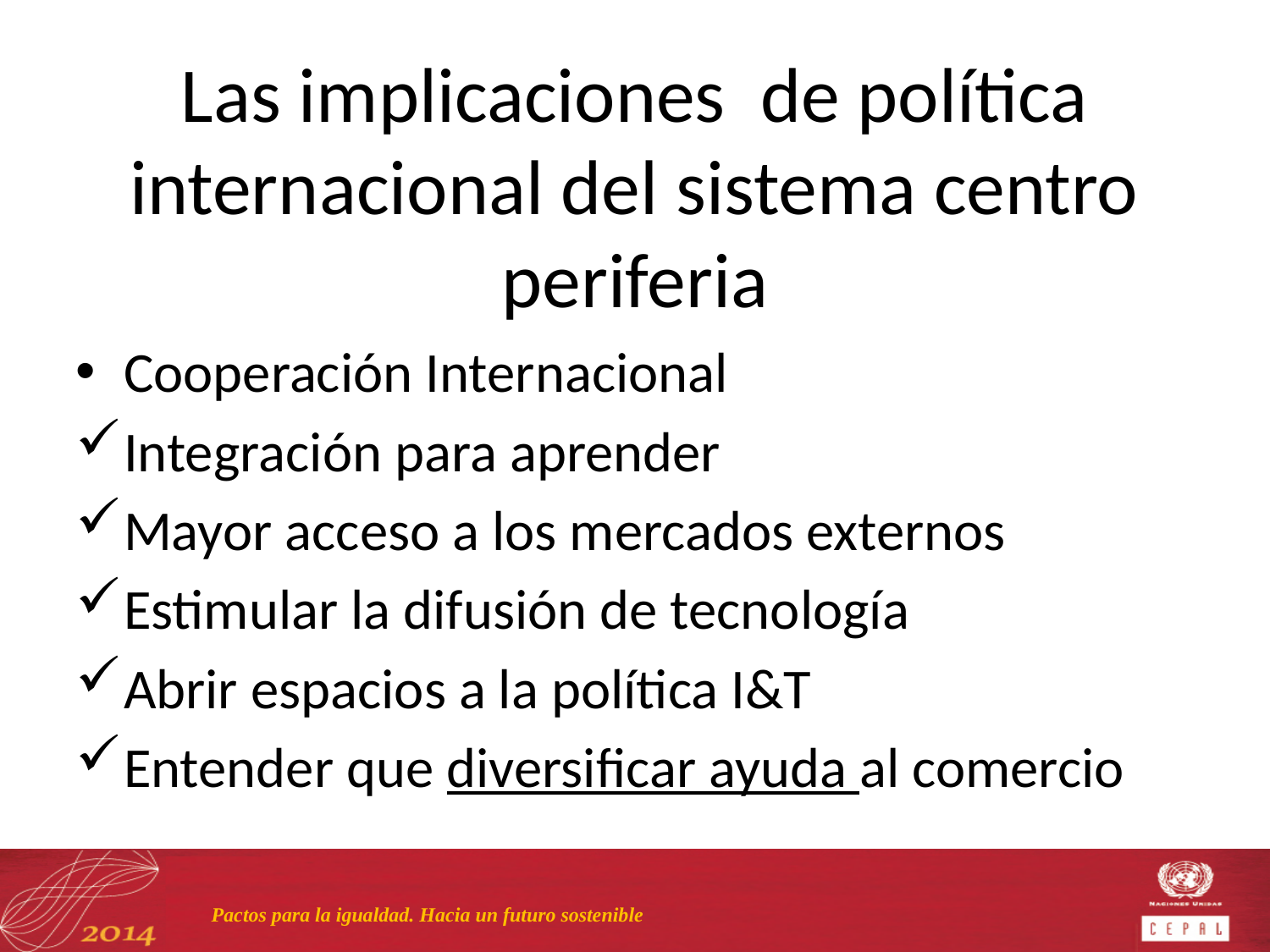

# Las implicaciones  de política internacional del sistema centro periferia
Cooperación Internacional
Integración para aprender
Mayor acceso a los mercados externos
Estimular la difusión de tecnología
Abrir espacios a la política I&T
Entender que diversificar ayuda al comercio